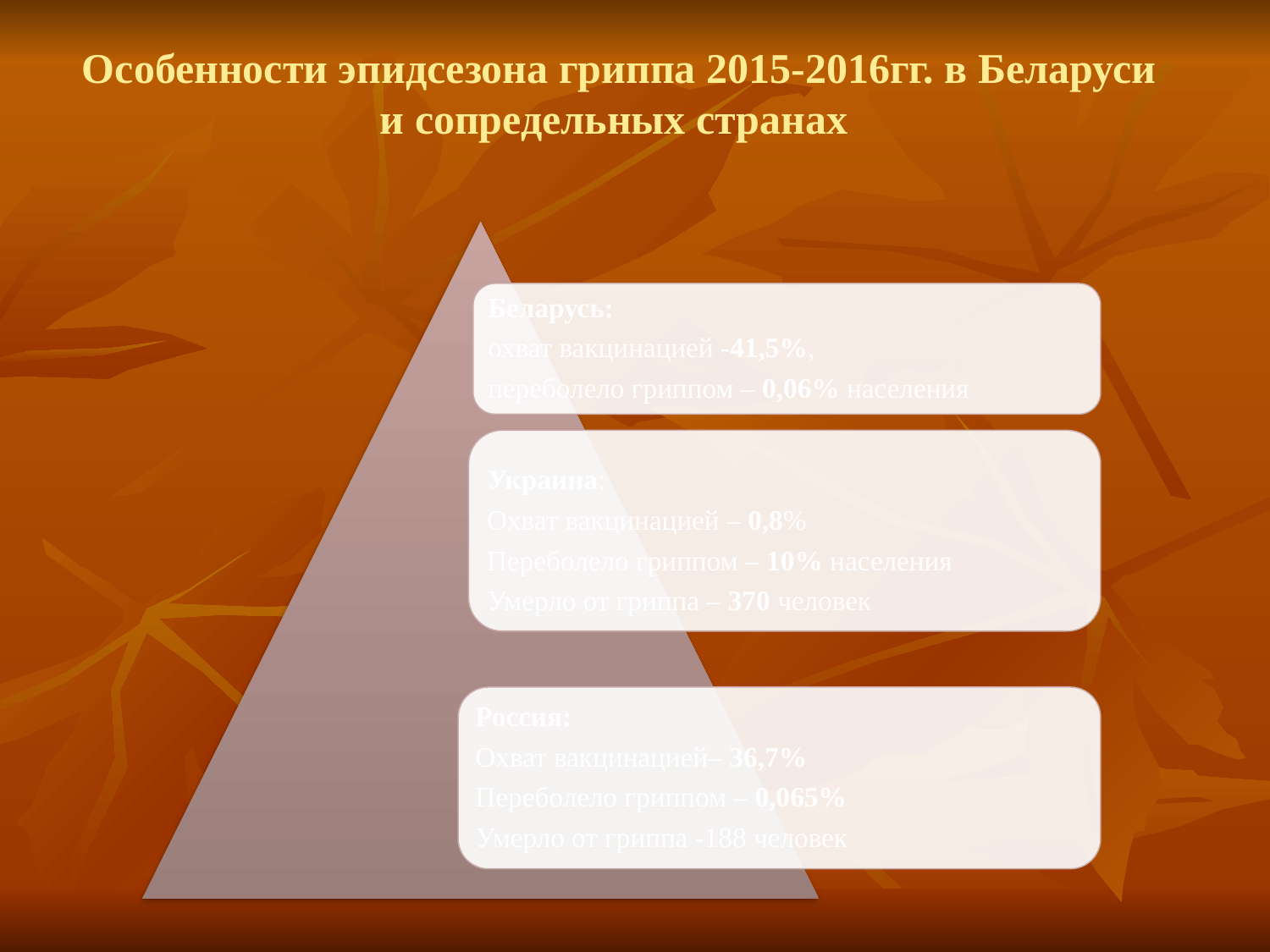

# Особенности эпидсезона гриппа 2015-2016гг. в Беларуси и сопредельных странах
Беларусь:
охват вакцинацией -41,5%,
переболело гриппом – 0,06% населения

Украина:
Охват вакцинацией – 0,8%
Переболело гриппом – 10% населения
Умерло от гриппа – 370 человек

Россия:
Охват вакцинацией– 36,7%
Переболело гриппом – 0,065%
Умерло от гриппа -188 человек